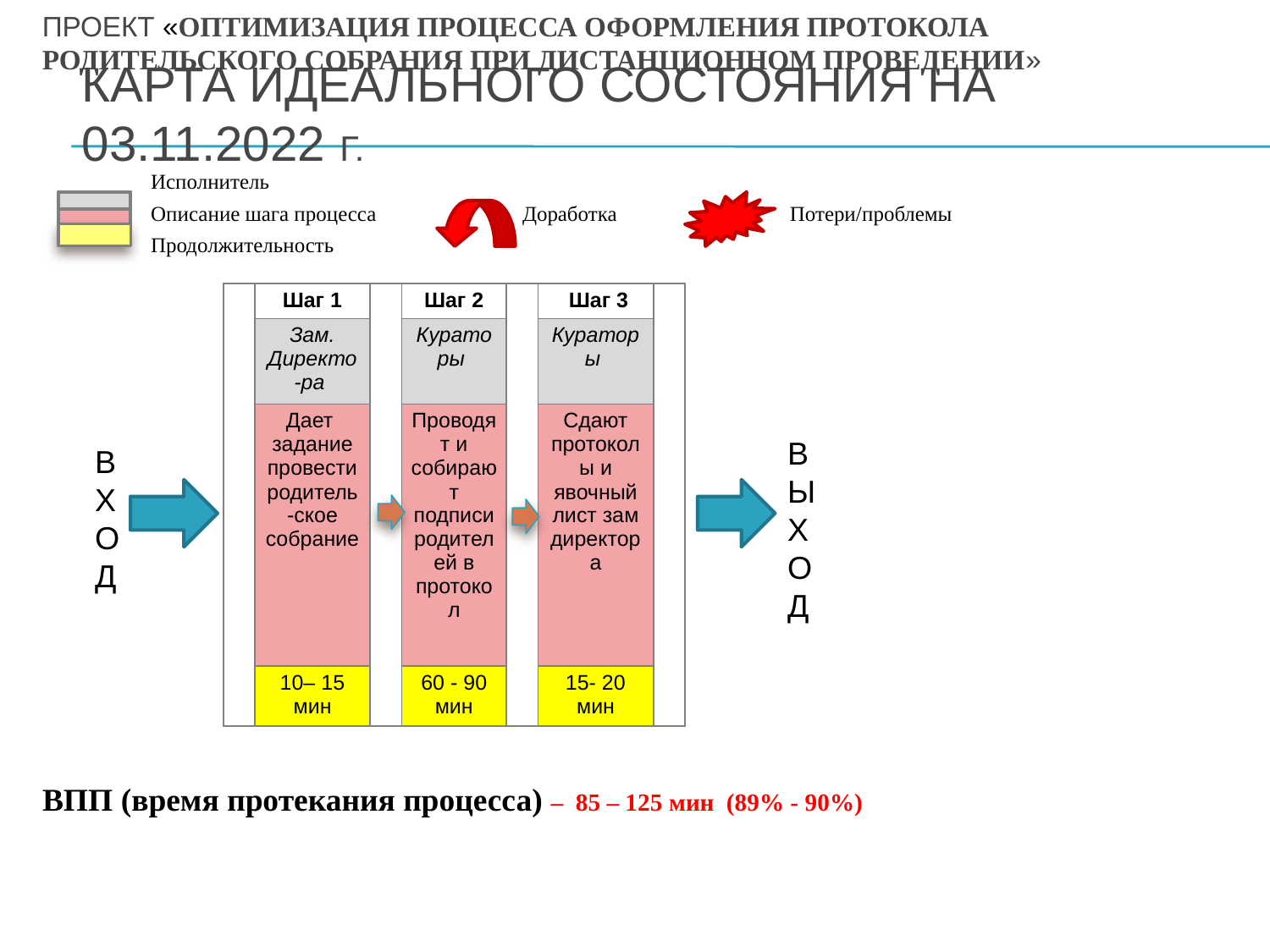

Проект «Оптимизация процесса оформления протокола родительского собрания при дистанционном проведении»
# Карта Идеального состояния на 03.11.2022 г.
|  | Исполнитель |  |  |
| --- | --- | --- | --- |
|  | Описание шага процесса |  | Доработка Потери/проблемы |
|  | Продолжительность |  |  |

|  | Шаг 1 |  | Шаг 2 |  | Шаг 3 |  |
| --- | --- | --- | --- | --- | --- | --- |
|  | Зам. Директо-ра |  | Кураторы |  | Кураторы |  |
|  | Дает задание провести родитель-ское собрание |  | Проводят и собирают подписи родителей в протокол |  | Сдают протоколы и явочный лист зам директора |  |
|  | 10– 15 мин |  | 60 - 90 мин |  | 15- 20 мин |  |
ВЫХОД
ВХОД

ВПП (время протекания процесса) –  85 – 125 мин  (89% - 90%)